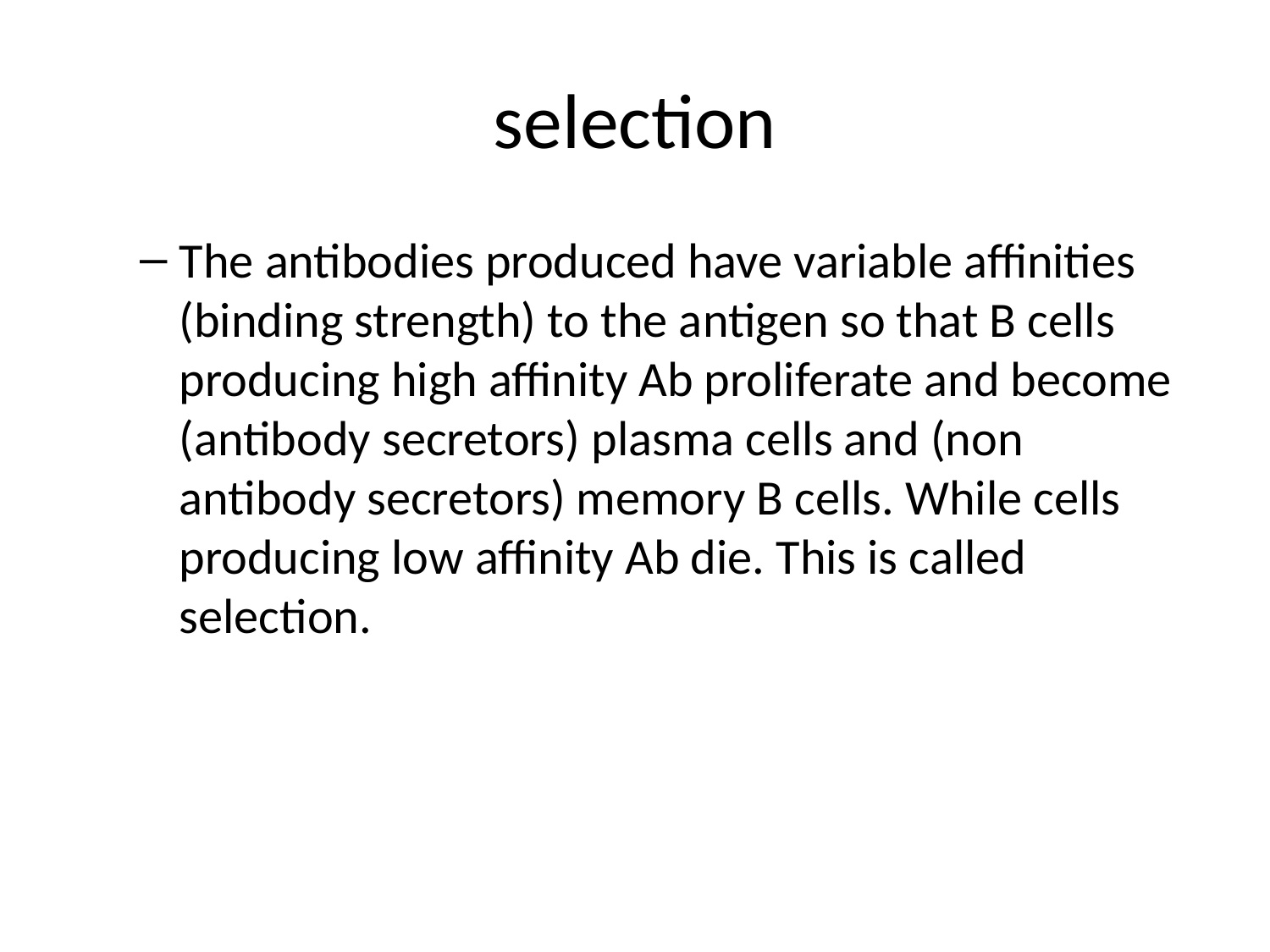

# selection
The antibodies produced have variable affinities (binding strength) to the antigen so that B cells producing high affinity Ab proliferate and become (antibody secretors) plasma cells and (non antibody secretors) memory B cells. While cells producing low affinity Ab die. This is called selection.